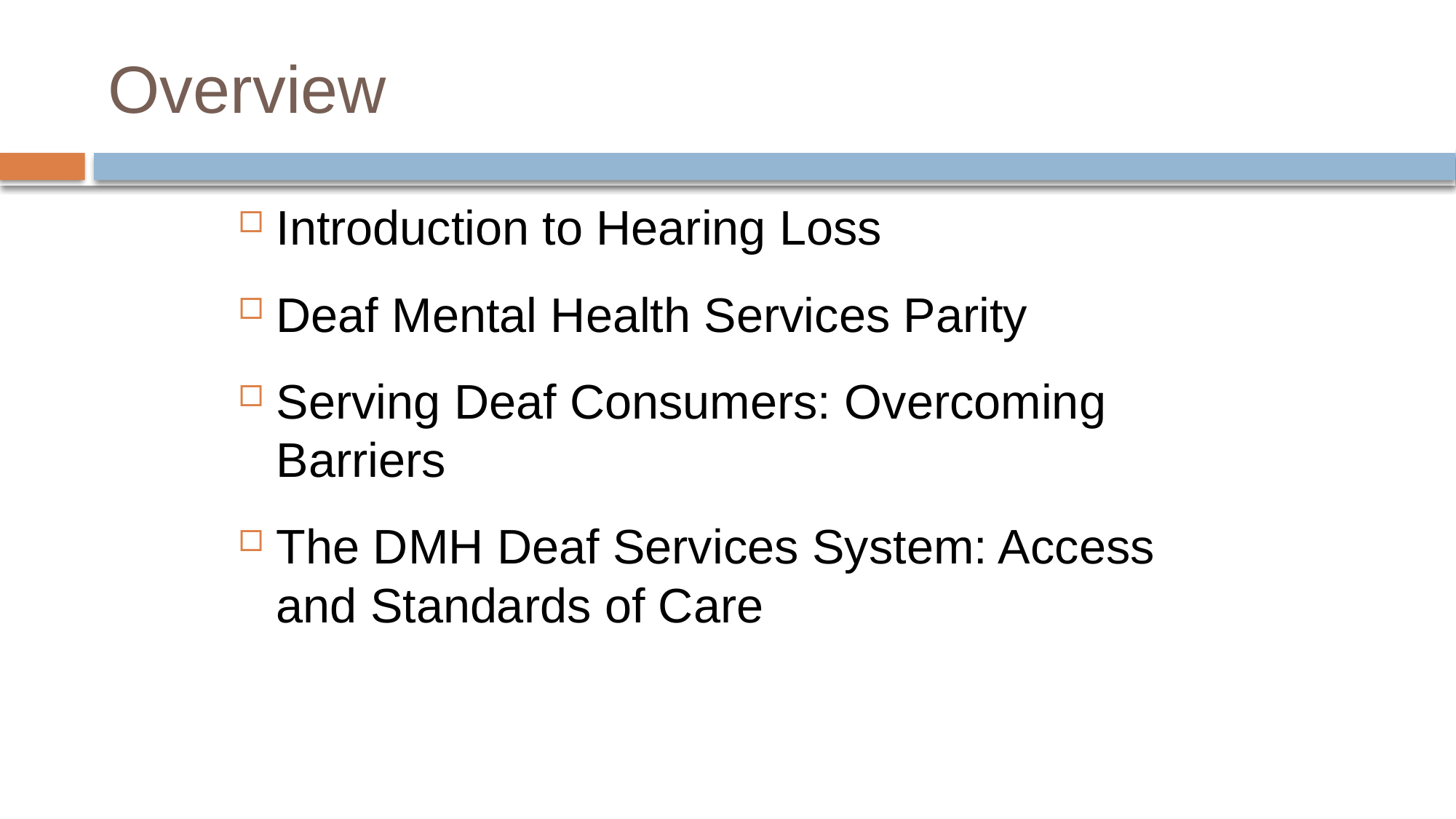

# Overview
Introduction to Hearing Loss
Deaf Mental Health Services Parity
Serving Deaf Consumers: Overcoming Barriers
The DMH Deaf Services System: Access and Standards of Care